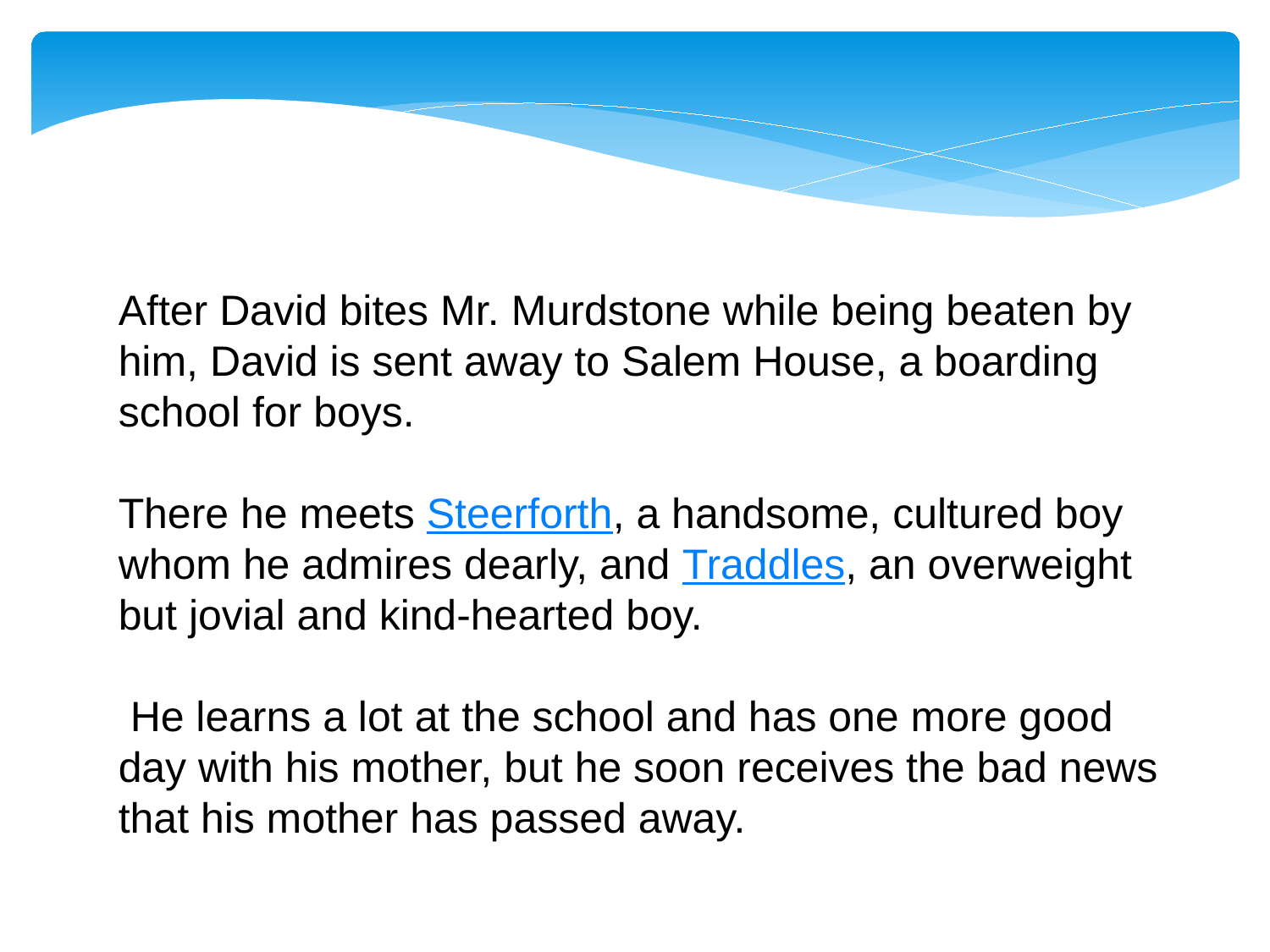

After David bites Mr. Murdstone while being beaten by him, David is sent away to Salem House, a boarding school for boys.

There he meets Steerforth, a handsome, cultured boy whom he admires dearly, and Traddles, an overweight but jovial and kind-hearted boy.

 He learns a lot at the school and has one more good day with his mother, but he soon receives the bad news that his mother has passed away.